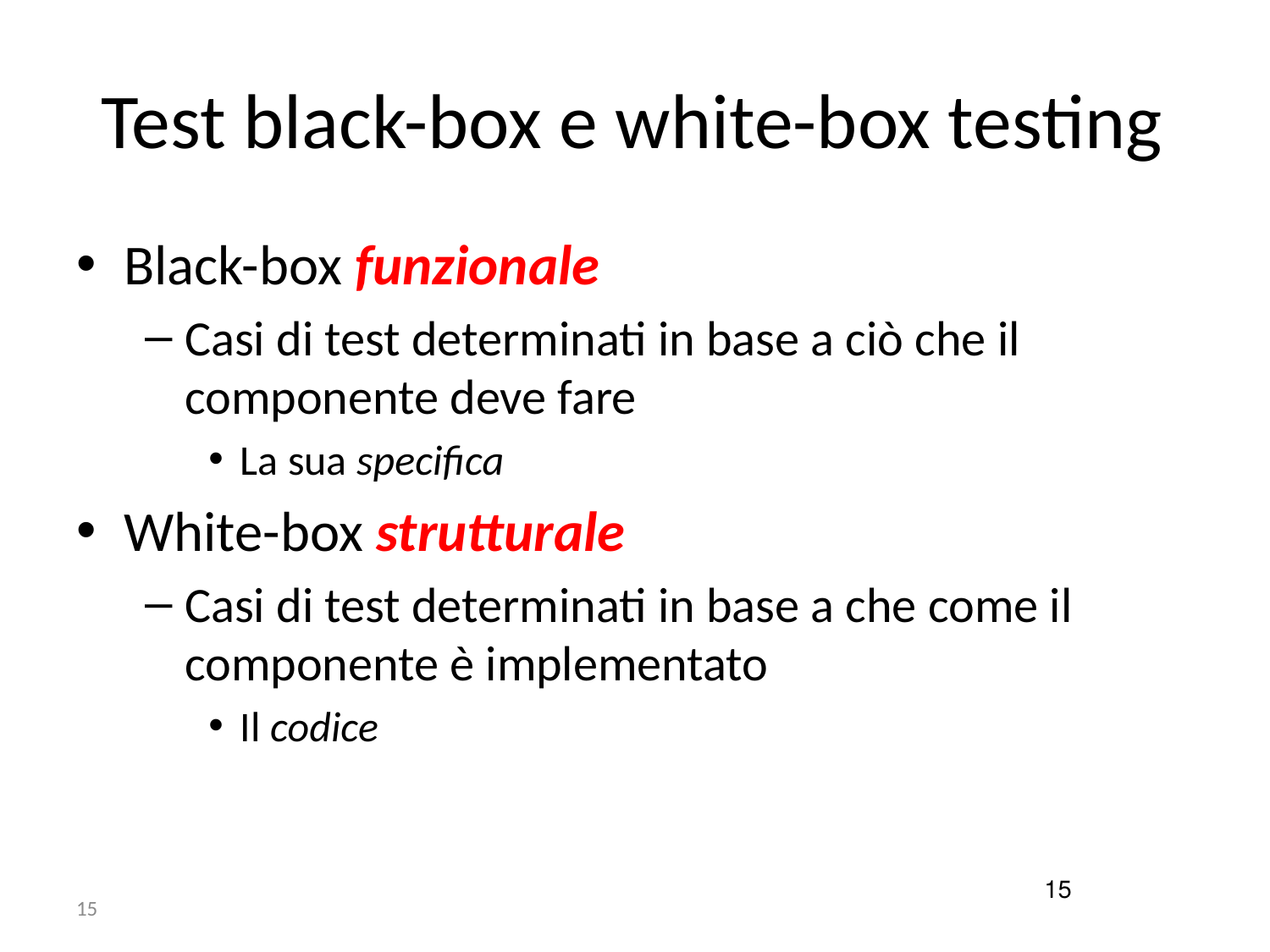

# Test black-box e white-box testing
Black-box funzionale
Casi di test determinati in base a ciò che il componente deve fare
La sua specifica
White-box strutturale
Casi di test determinati in base a che come il componente è implementato
Il codice
15
15